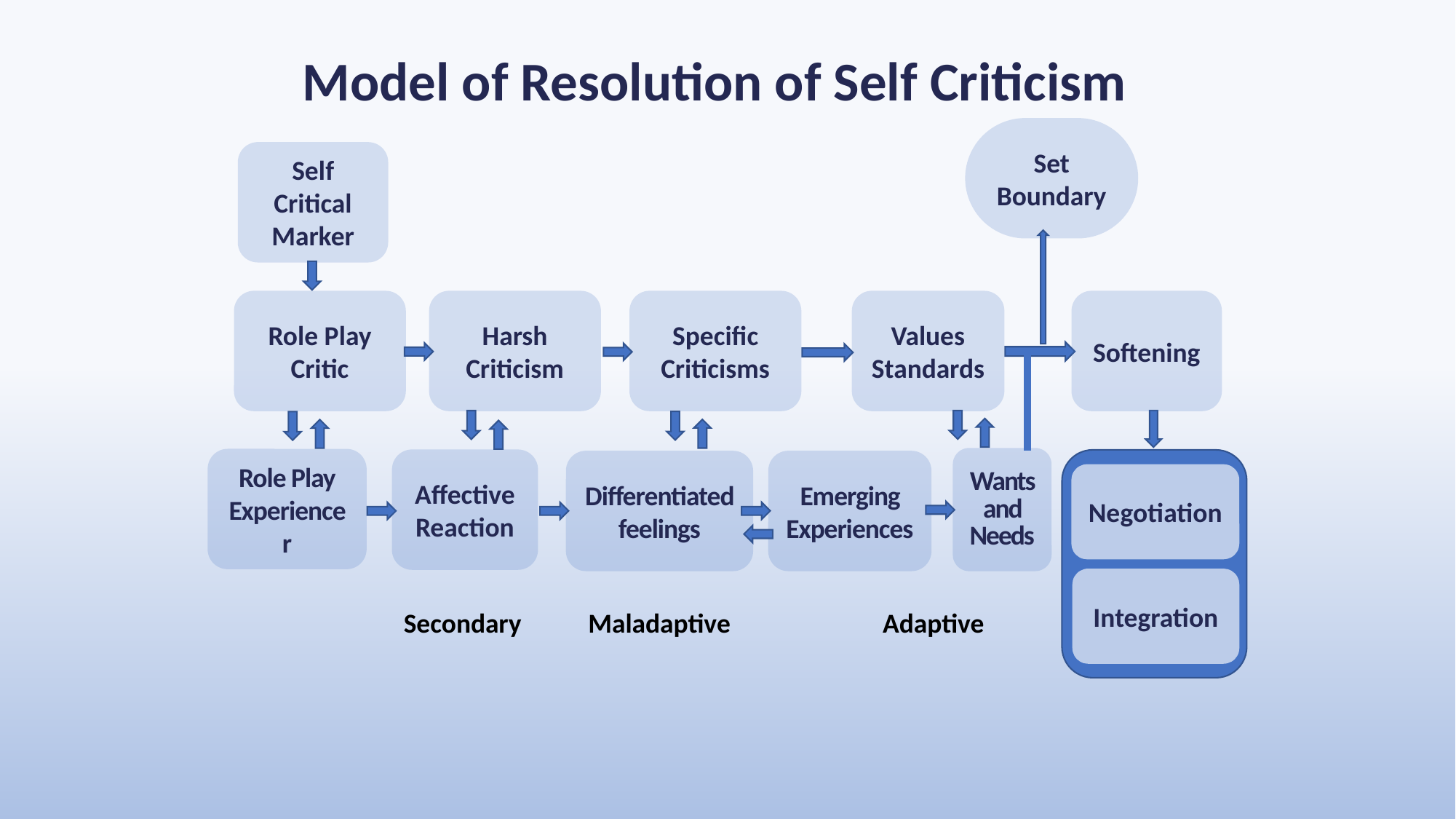

Model of Resolution of Self Criticism
Set Boundary
Self Critical Marker

Harsh Criticism
Specific Criticisms
Values Standards
Softening
Role Play Critic

Wants and Needs
Role Play Experiencer
Affective Reaction

Differentiated feelings
Emerging Experiences
Negotiation

Integration
Secondary
Maladaptive
Adaptive